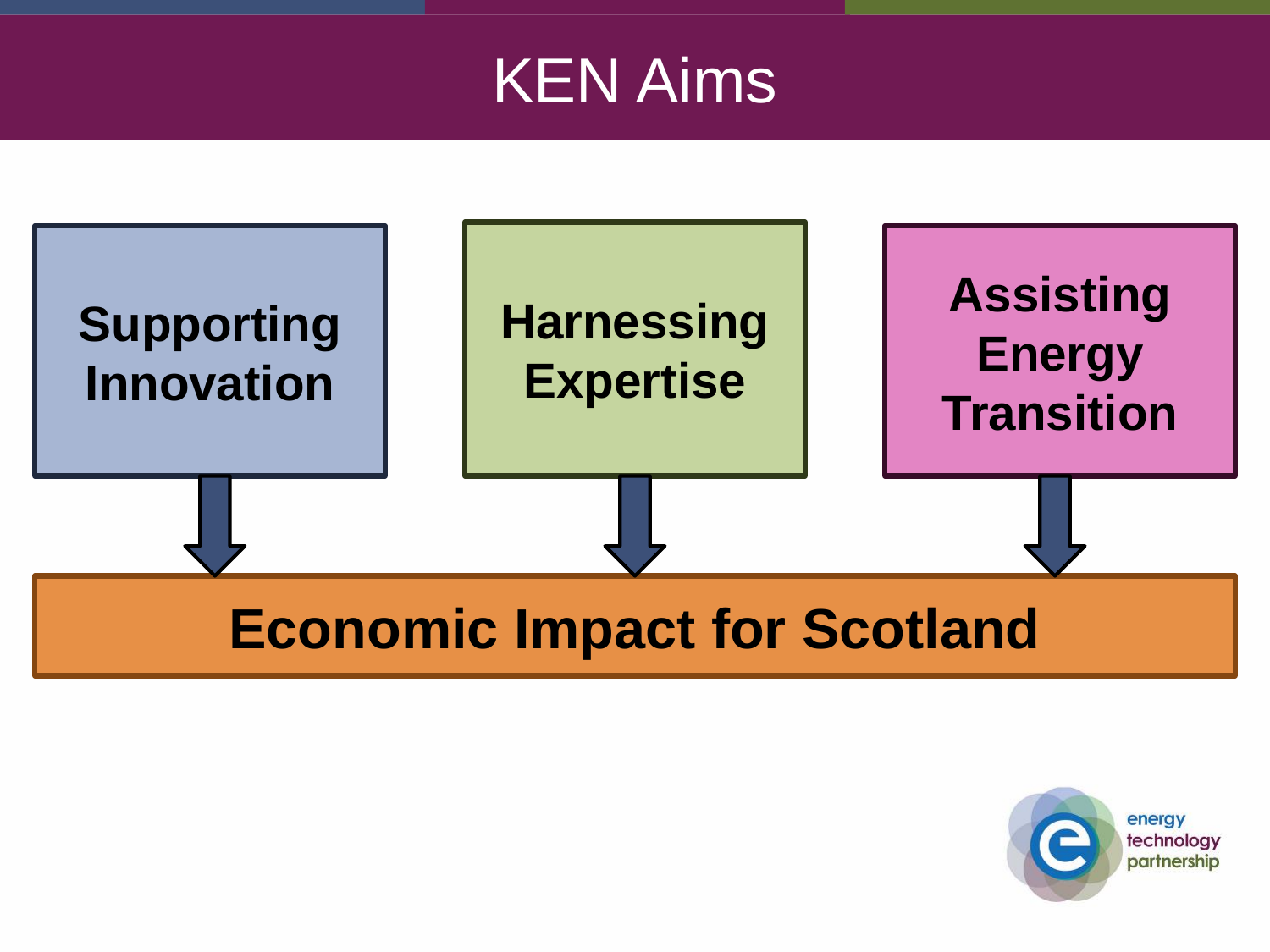

# KEN Aims
ETP Objectives
Harnessing
Expertise
Supporting
Innovation
Assisting
Energy
Transition

Economic Impact for Scotland